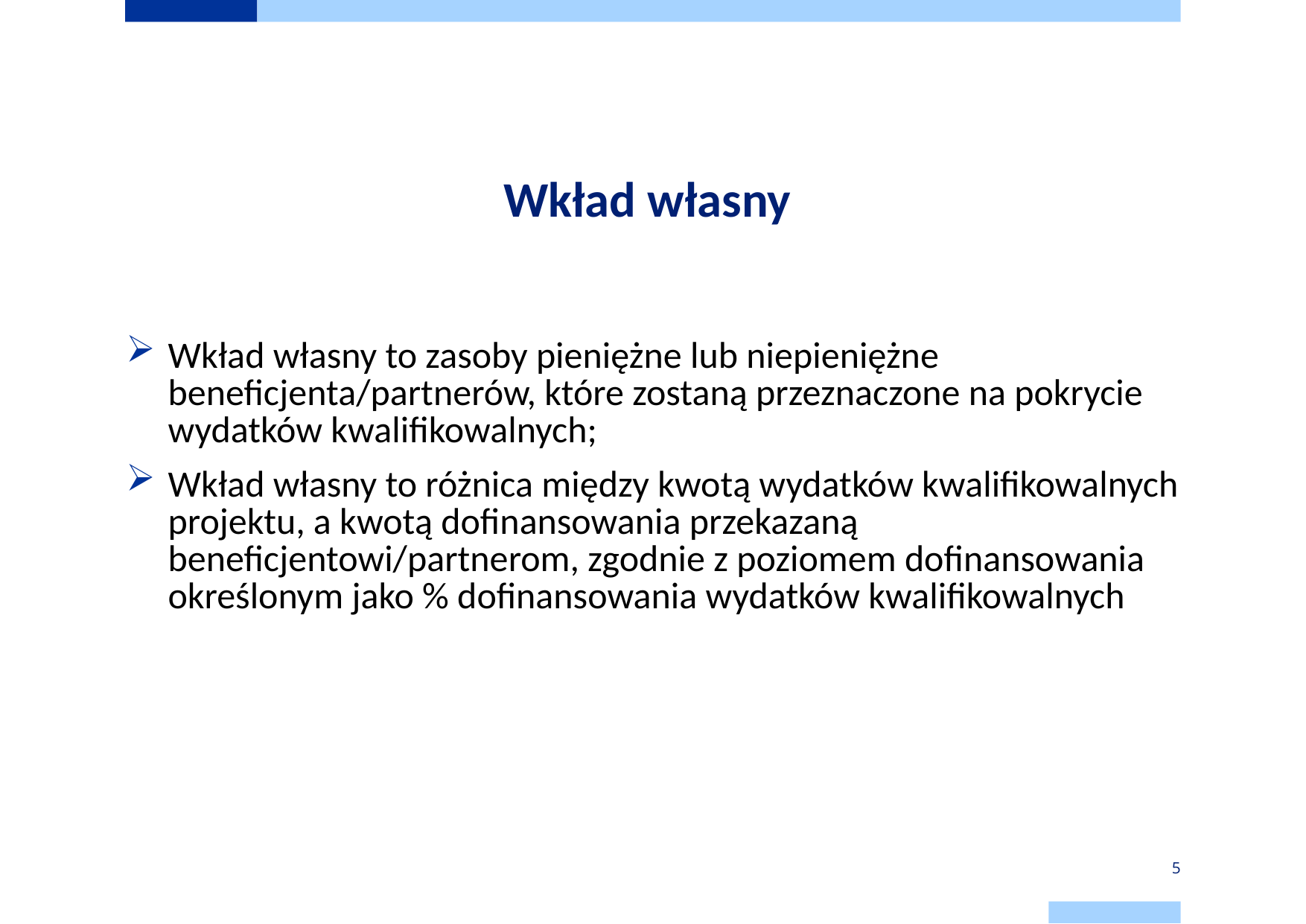

# Wkład własny
Wkład własny to zasoby pieniężne lub niepieniężne beneficjenta/partnerów, które zostaną przeznaczone na pokrycie wydatków kwalifikowalnych;
Wkład własny to różnica między kwotą wydatków kwalifikowalnych projektu, a kwotą dofinansowania przekazaną beneficjentowi/partnerom, zgodnie z poziomem dofinansowania określonym jako % dofinansowania wydatków kwalifikowalnych
5